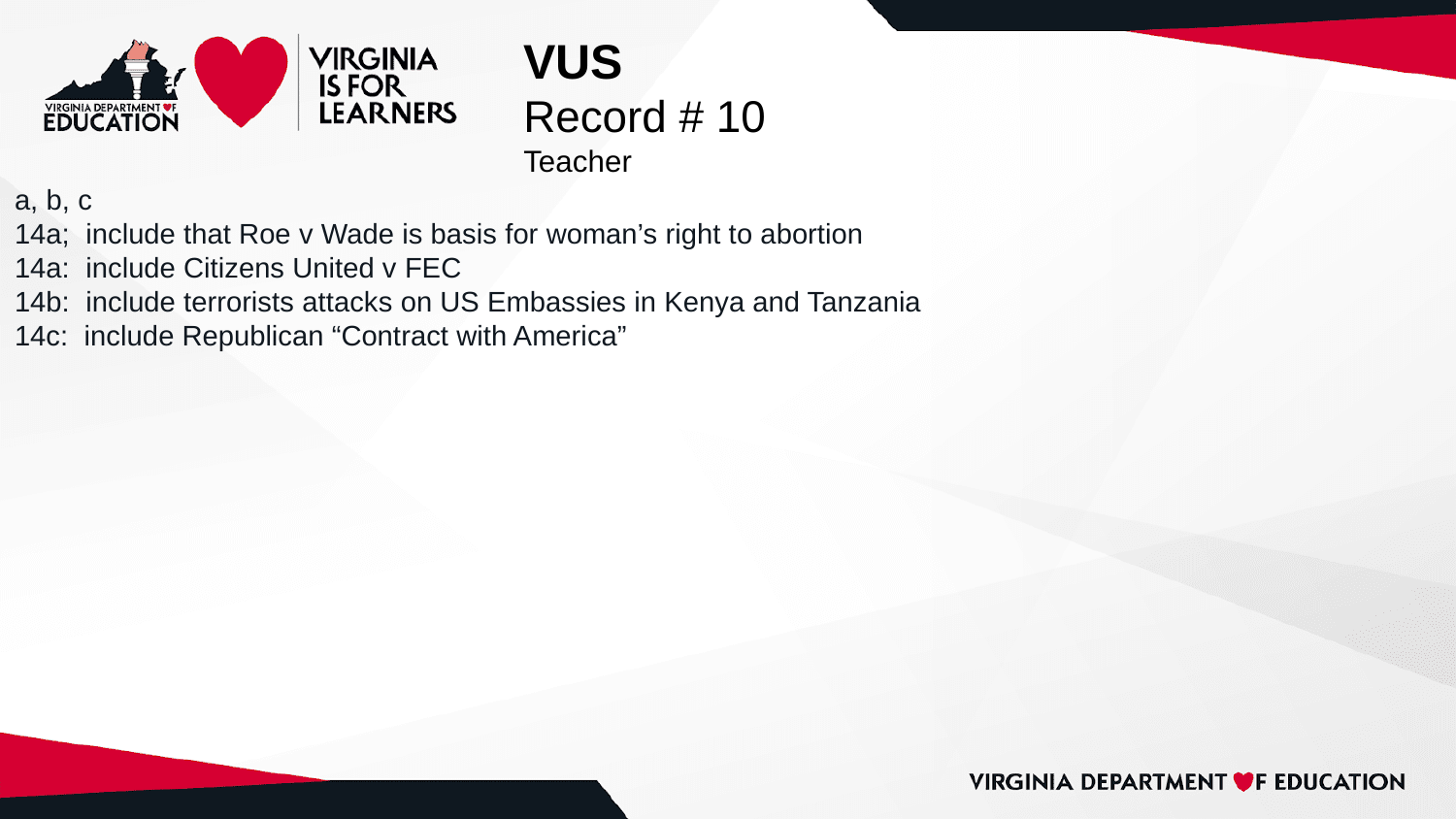

# VUS
Record # 10
Teacher
a, b, c
14a;  include that Roe v Wade is basis for woman’s right to abortion
14a:  include Citizens United v FEC
14b:  include terrorists attacks on US Embassies in Kenya and Tanzania
14c:  include Republican “Contract with America”